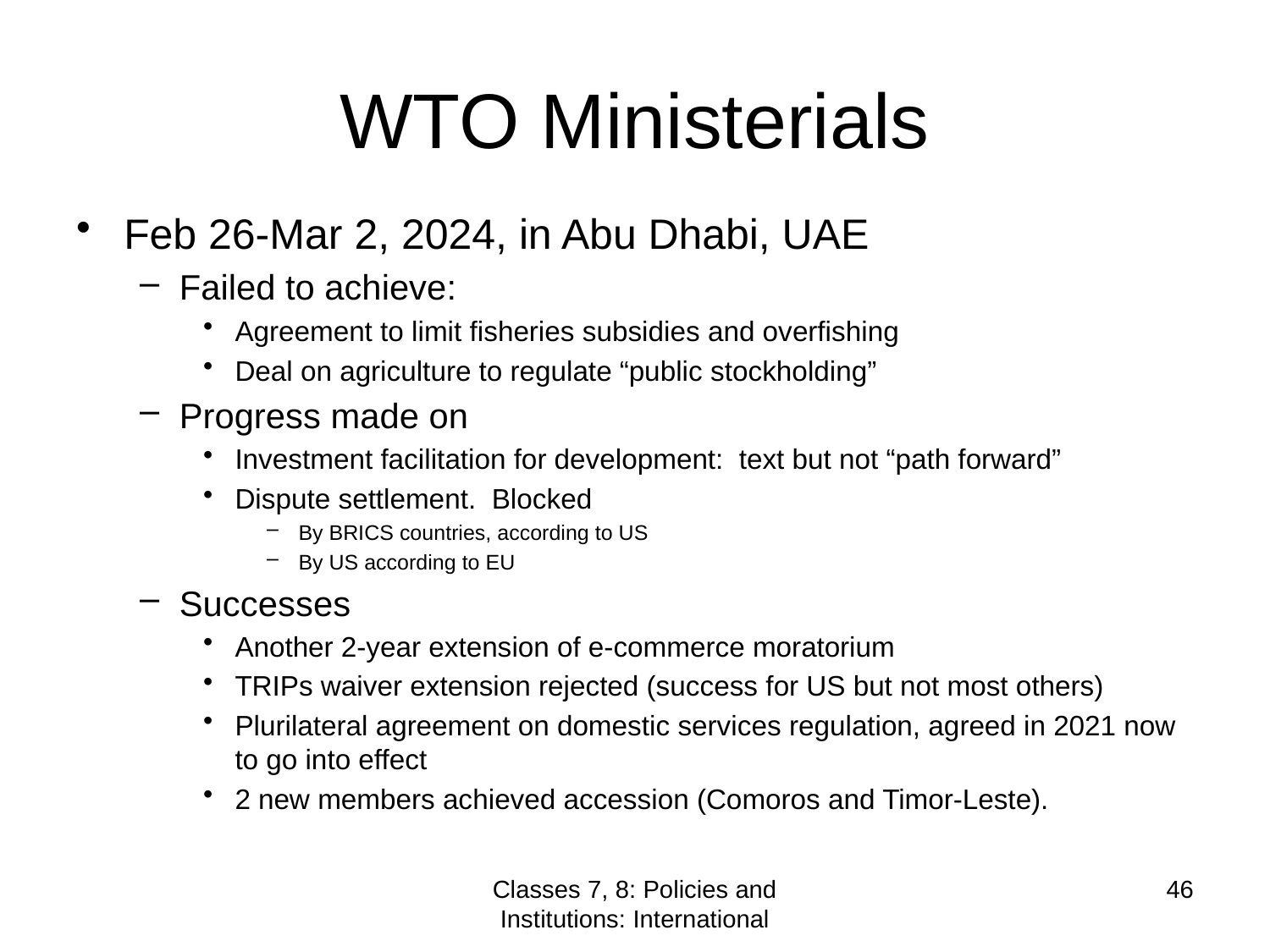

# WTO Ministerials
Feb 26-Mar 2, 2024, in Abu Dhabi, UAE
Failed to achieve:
Agreement to limit fisheries subsidies and overfishing
Deal on agriculture to regulate “public stockholding”
Progress made on
Investment facilitation for development:  text but not “path forward”
Dispute settlement.  Blocked
By BRICS countries, according to US
By US according to EU
Successes
Another 2-year extension of e-commerce moratorium
TRIPs waiver extension rejected (success for US but not most others)
Plurilateral agreement on domestic services regulation, agreed in 2021 now to go into effect
2 new members achieved accession (Comoros and Timor-Leste).

Classes 7, 8: Policies and Institutions: International
46